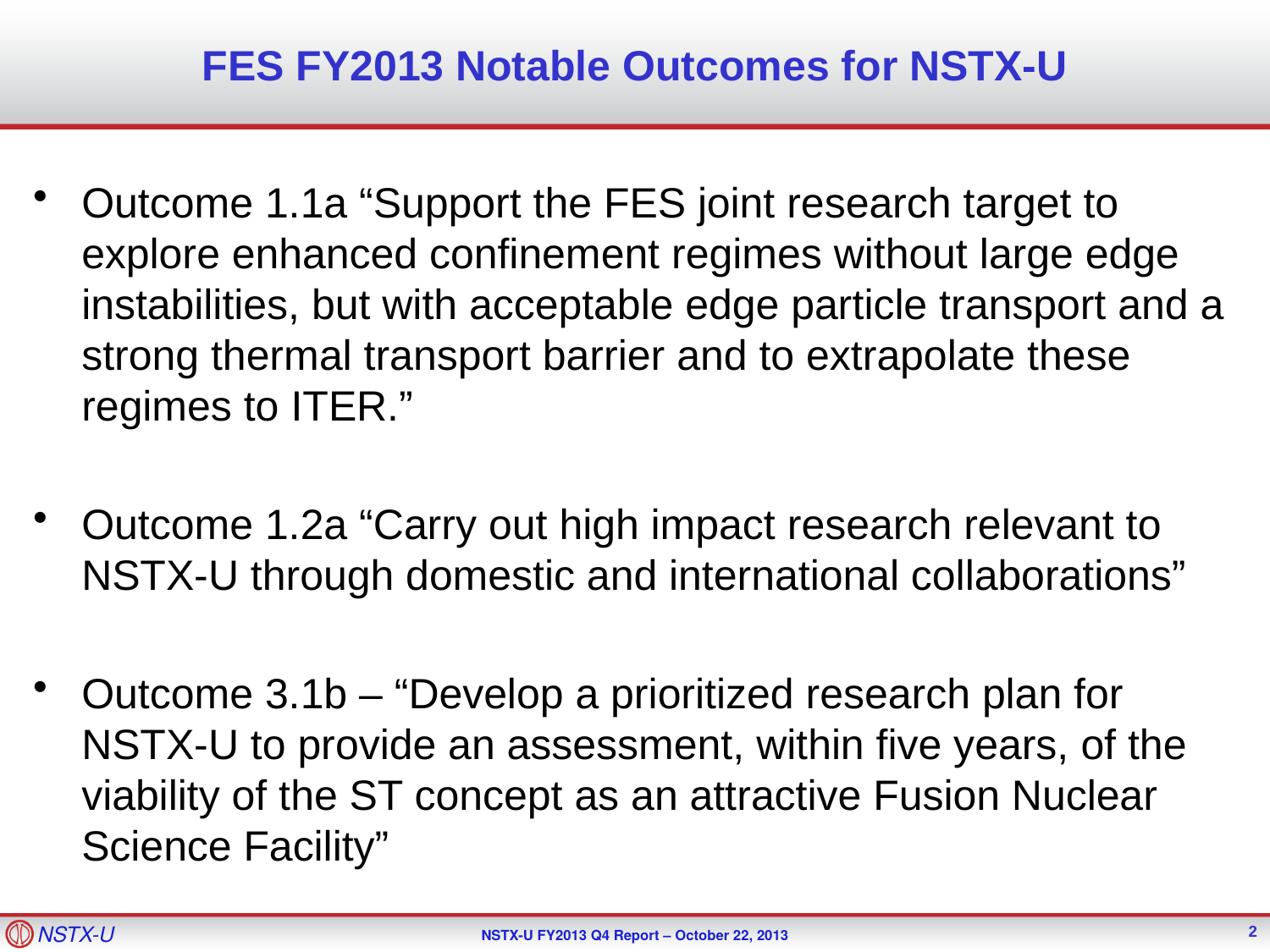

# FES FY2013 Notable Outcomes for NSTX-U
Outcome 1.1a “Support the FES joint research target to explore enhanced confinement regimes without large edge instabilities, but with acceptable edge particle transport and a strong thermal transport barrier and to extrapolate these regimes to ITER.”

Outcome 1.2a “Carry out high impact research relevant to NSTX-U through domestic and international collaborations”

Outcome 3.1b – “Develop a prioritized research plan for NSTX-U to provide an assessment, within five years, of the viability of the ST concept as an attractive Fusion Nuclear Science Facility”
2